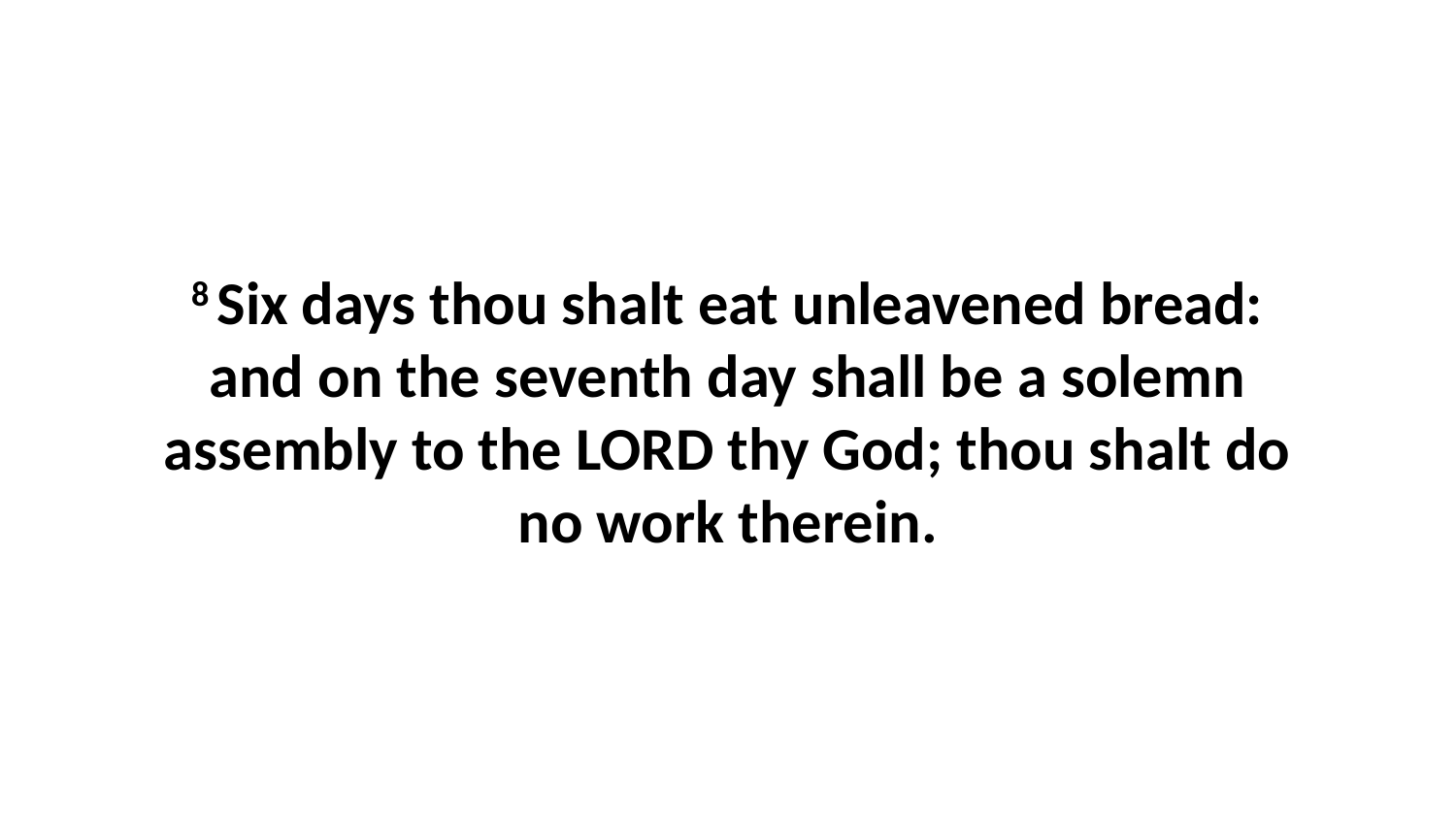

8 Six days thou shalt eat unleavened bread: and on the seventh day shall be a solemn assembly to the LORD thy God; thou shalt do no work therein.